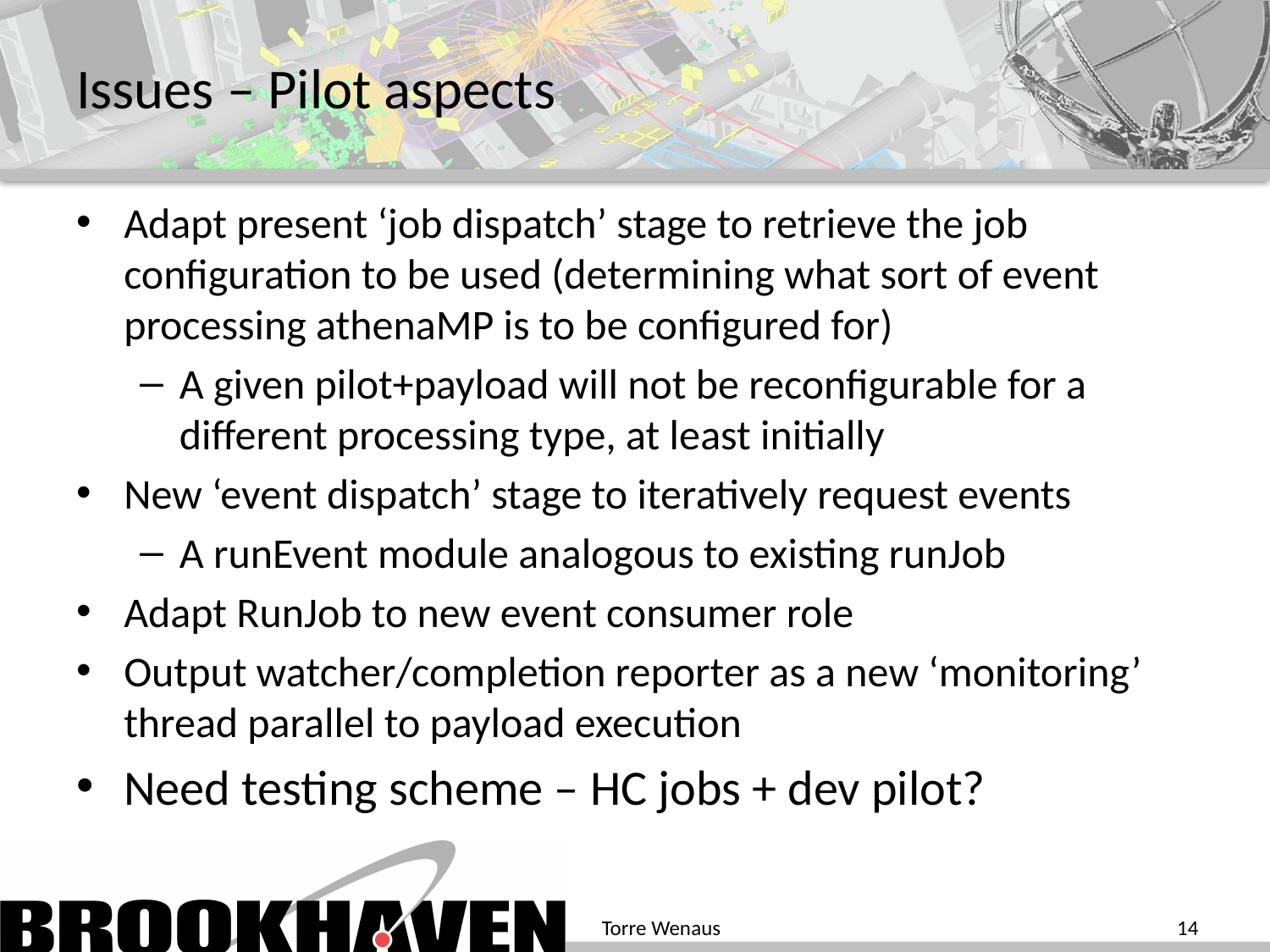

# Issues – Pilot aspects
Adapt present ‘job dispatch’ stage to retrieve the job configuration to be used (determining what sort of event processing athenaMP is to be configured for)
A given pilot+payload will not be reconfigurable for a different processing type, at least initially
New ‘event dispatch’ stage to iteratively request events
A runEvent module analogous to existing runJob
Adapt RunJob to new event consumer role
Output watcher/completion reporter as a new ‘monitoring’ thread parallel to payload execution
Need testing scheme – HC jobs + dev pilot?
Torre Wenaus
14